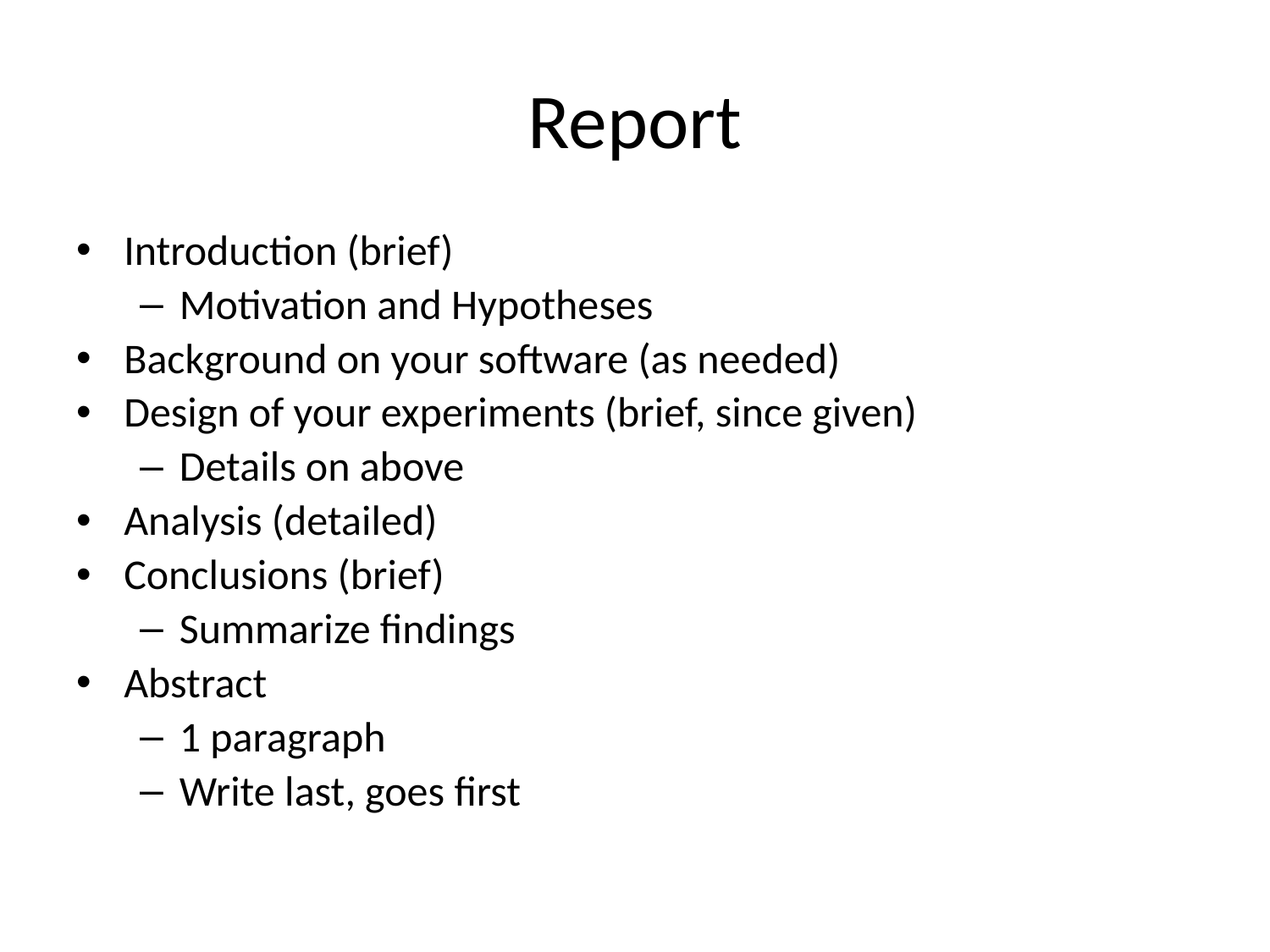

# Report
Introduction (brief)
Motivation and Hypotheses
Background on your software (as needed)
Design of your experiments (brief, since given)
Details on above
Analysis (detailed)
Conclusions (brief)
Summarize findings
Abstract
1 paragraph
Write last, goes first